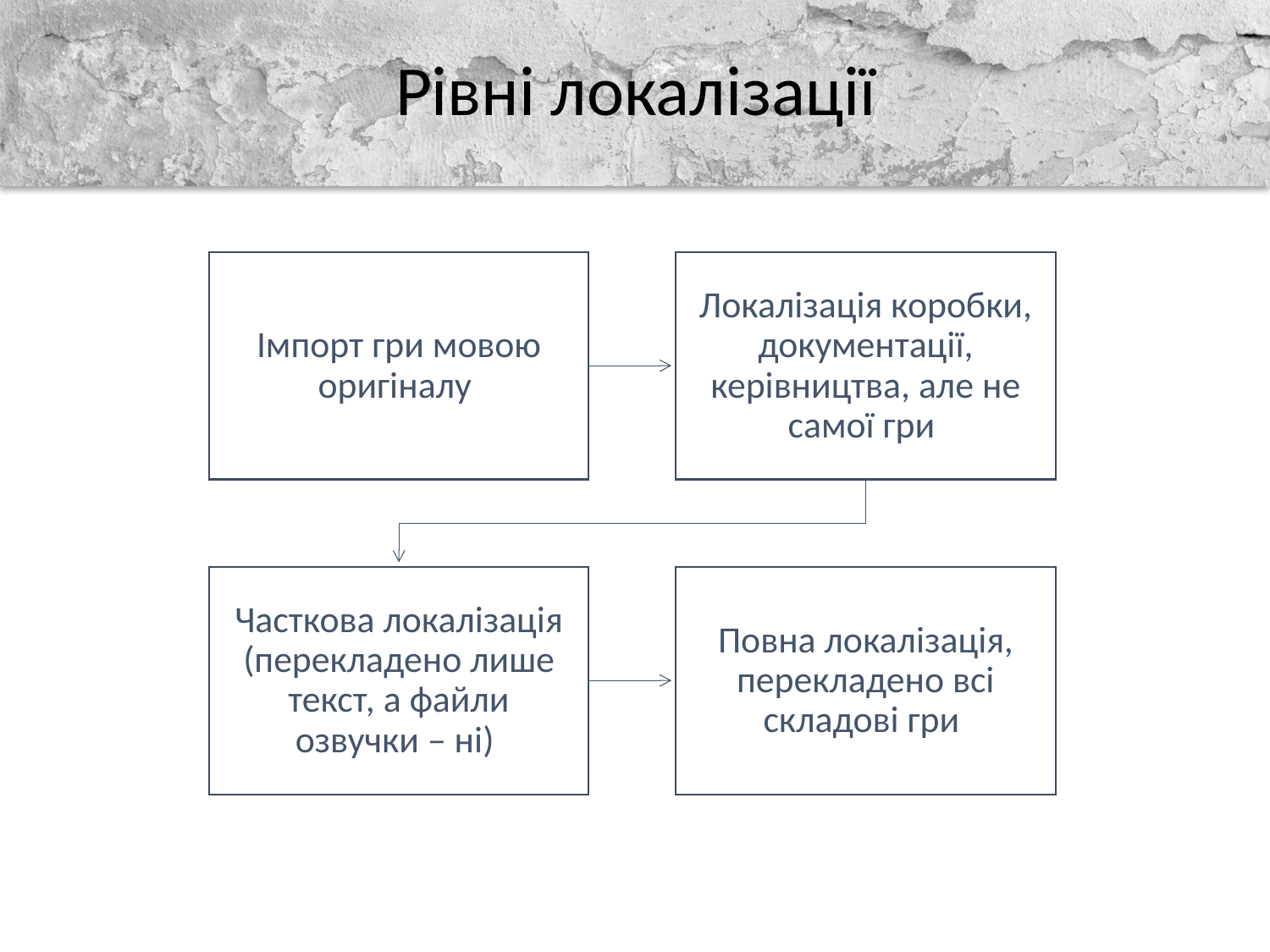

# Рівні локалізації

Імпорт гри мовою оригіналу

Локалізація коробки, документації, керівництва, але не самої гри

Часткова локалізація (перекладено лише текст, а файли озвучки – ні)
Повна локалізація, перекладено всі складові гри